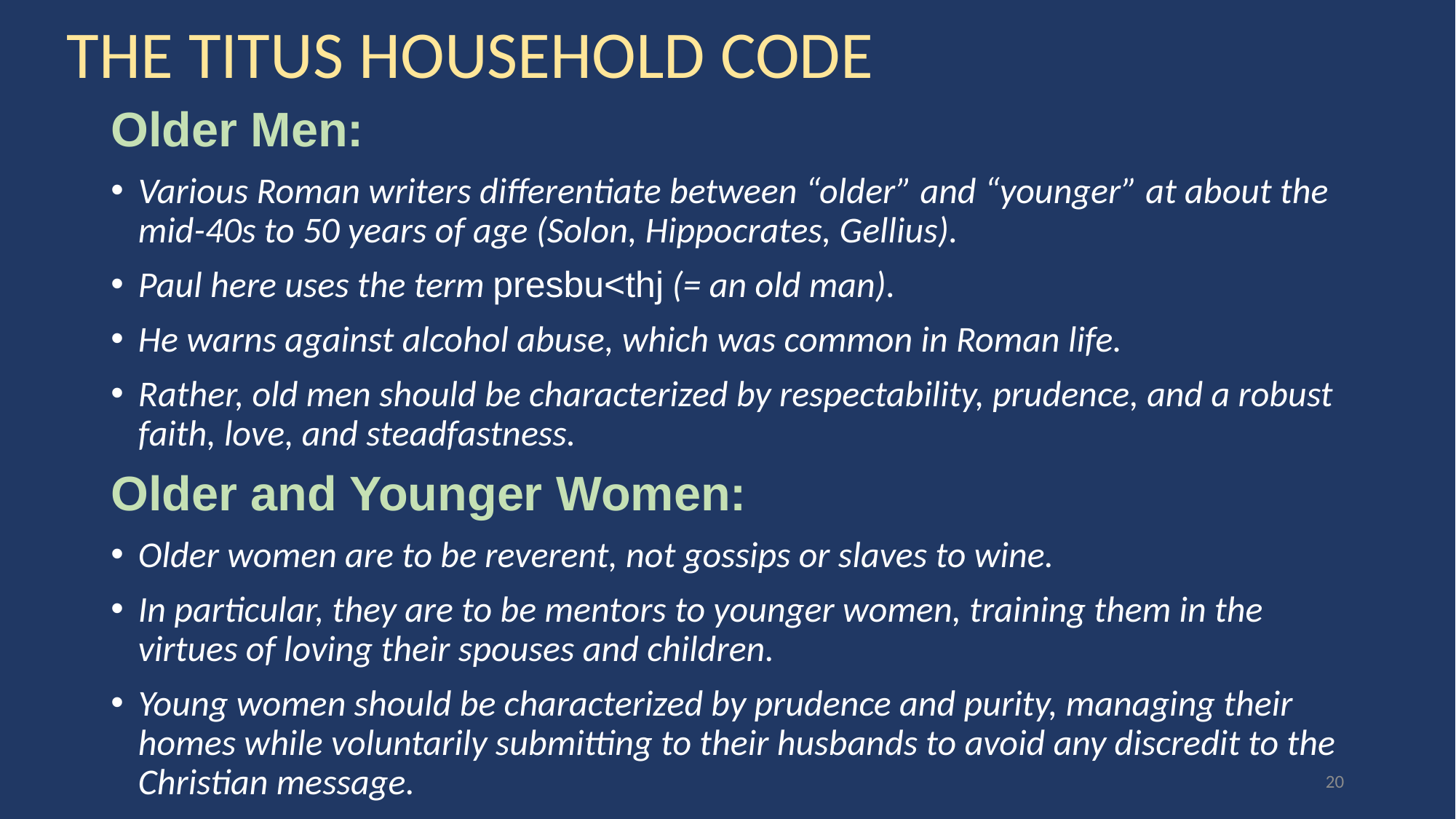

# THE TITUS HOUSEHOLD CODE
Older Men:
Various Roman writers differentiate between “older” and “younger” at about the mid-40s to 50 years of age (Solon, Hippocrates, Gellius).
Paul here uses the term presbu<thj (= an old man).
He warns against alcohol abuse, which was common in Roman life.
Rather, old men should be characterized by respectability, prudence, and a robust faith, love, and steadfastness.
Older and Younger Women:
Older women are to be reverent, not gossips or slaves to wine.
In particular, they are to be mentors to younger women, training them in the virtues of loving their spouses and children.
Young women should be characterized by prudence and purity, managing their homes while voluntarily submitting to their husbands to avoid any discredit to the Christian message.
20